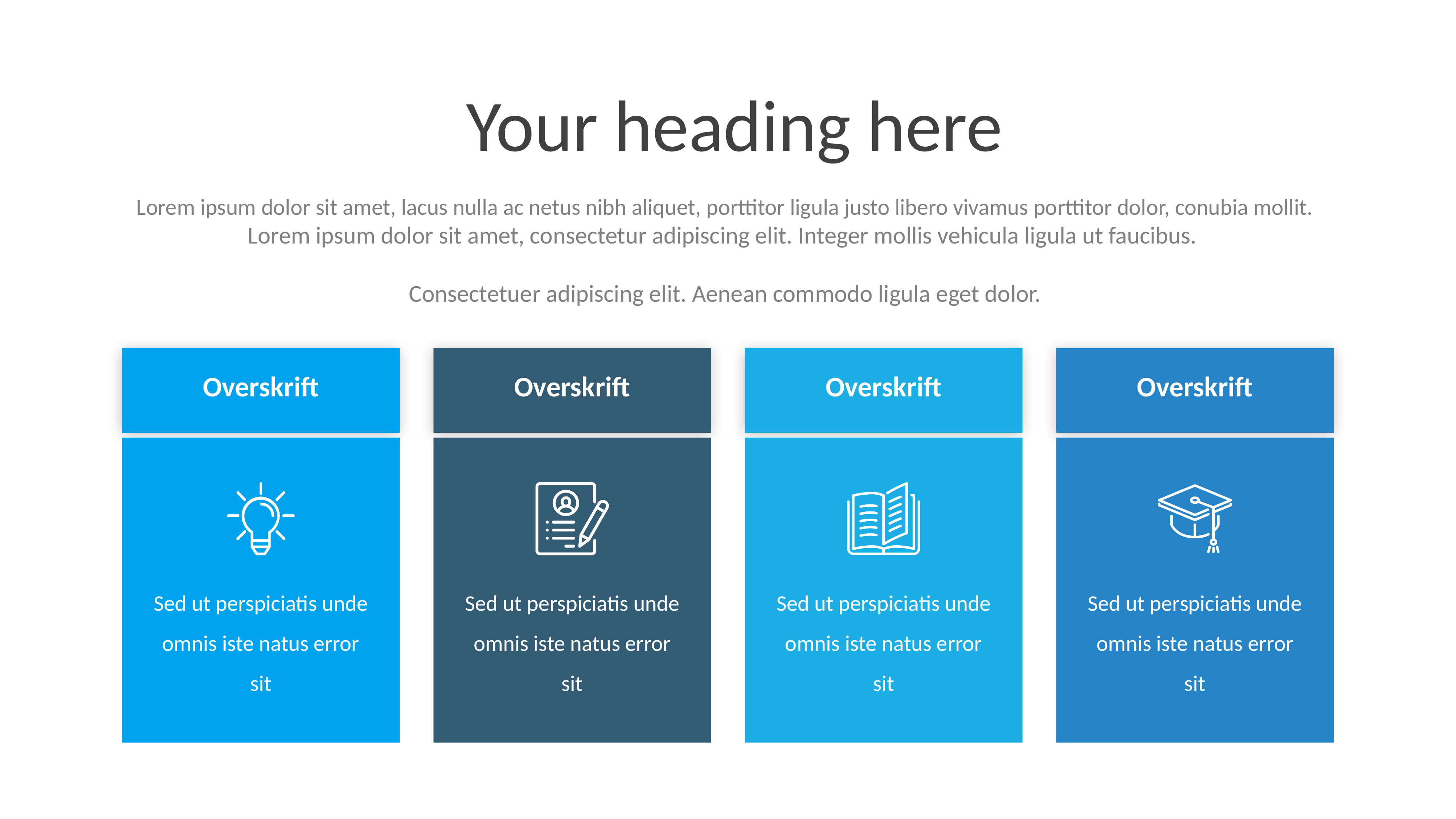

Your heading here
Lorem ipsum dolor sit amet, lacus nulla ac netus nibh aliquet, porttitor ligula justo libero vivamus porttitor dolor, conubia mollit.
Lorem ipsum dolor sit amet, consectetur adipiscing elit. Integer mollis vehicula ligula ut faucibus.

Consectetuer adipiscing elit. Aenean commodo ligula eget dolor.

Overskrift
Overskrift
Overskrift
Overskrift

Sed ut perspiciatis unde omnis iste natus error sit
Sed ut perspiciatis unde omnis iste natus error sit
Sed ut perspiciatis unde omnis iste natus error sit
Sed ut perspiciatis unde omnis iste natus error sit